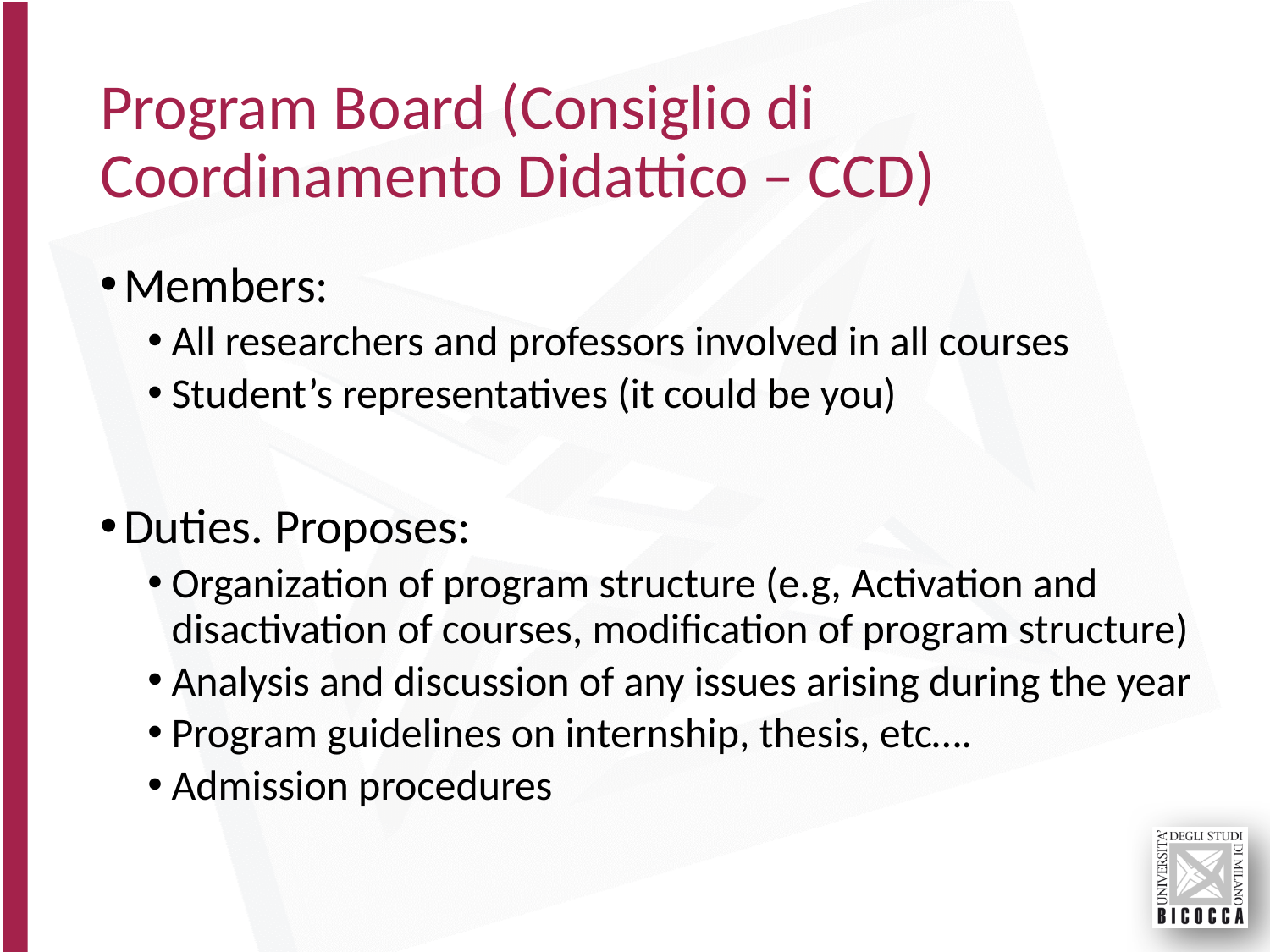

# Program Board (Consiglio di Coordinamento Didattico – CCD)
Members:
All researchers and professors involved in all courses
Student’s representatives (it could be you)

Duties. Proposes:
Organization of program structure (e.g, Activation and disactivation of courses, modification of program structure)
Analysis and discussion of any issues arising during the year
Program guidelines on internship, thesis, etc….
Admission procedures